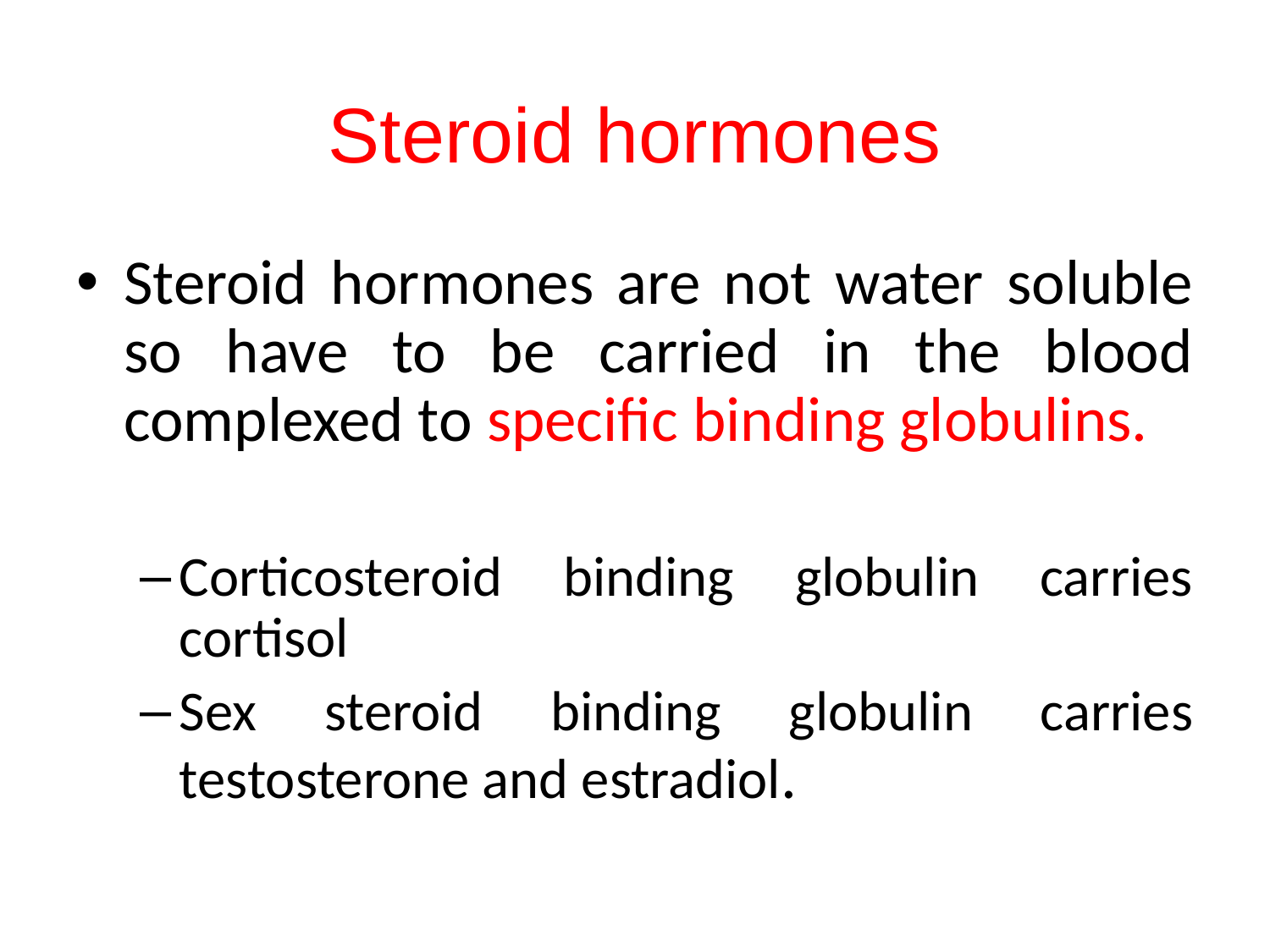

# Steroid hormones
Steroid hormones are not water soluble so have to be carried in the blood complexed to specific binding globulins.

Corticosteroid binding globulin carries cortisol
Sex steroid binding globulin carries testosterone and estradiol.